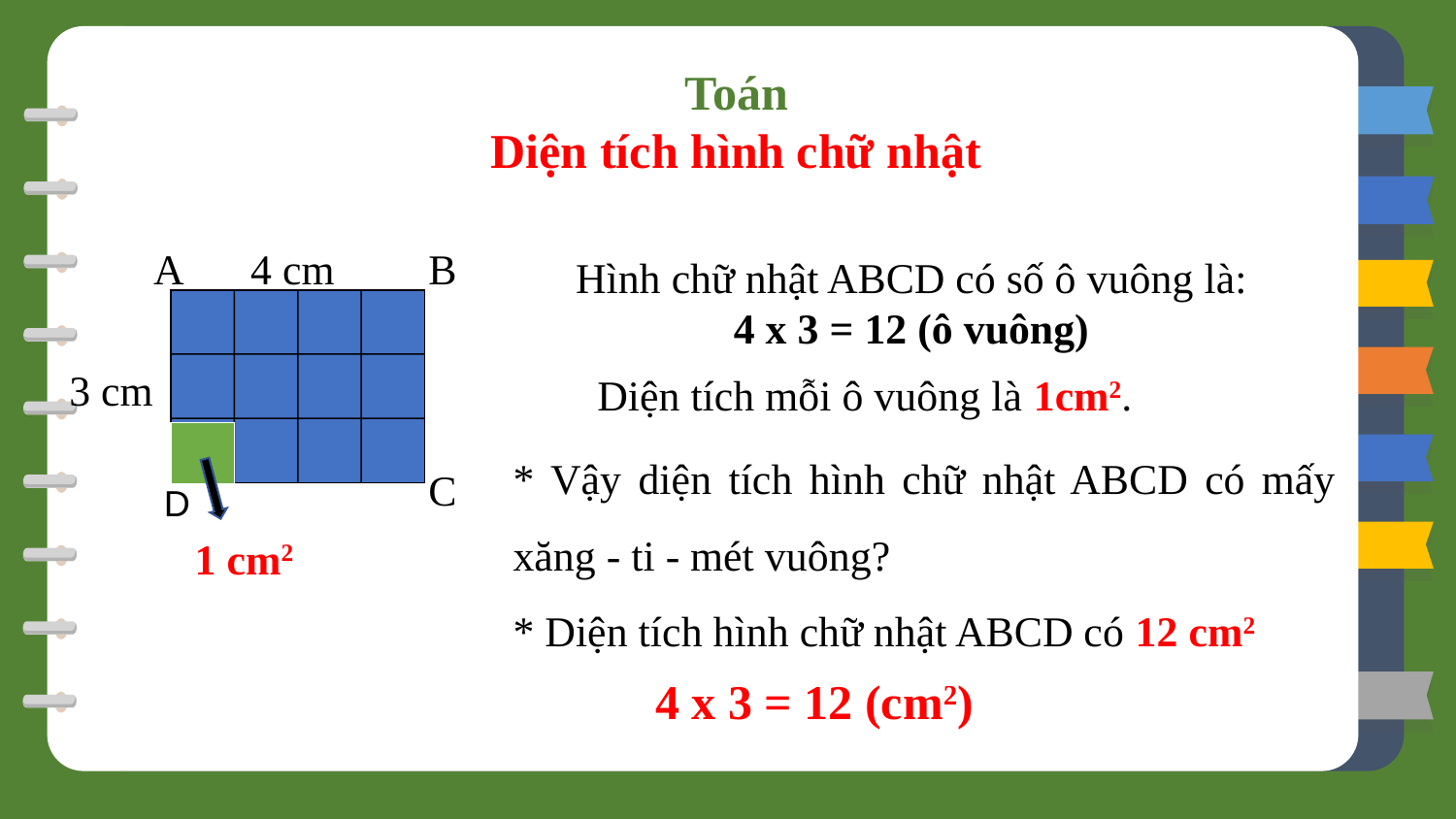

Toán
Diện tích hình chữ nhật
A
4 cm
B

C
D
Hình chữ nhật ABCD có số ô vuông là:
4 x 3 = 12 (ô vuông)
3 cm
Diện tích mỗi ô vuông là 1cm2.
* Vậy diện tích hình chữ nhật ABCD có mấy xăng - ti - mét vuông?
* Diện tích hình chữ nhật ABCD có 12 cm2
|  |
| --- |

1 cm2
4 x 3 = 12 (cm2)